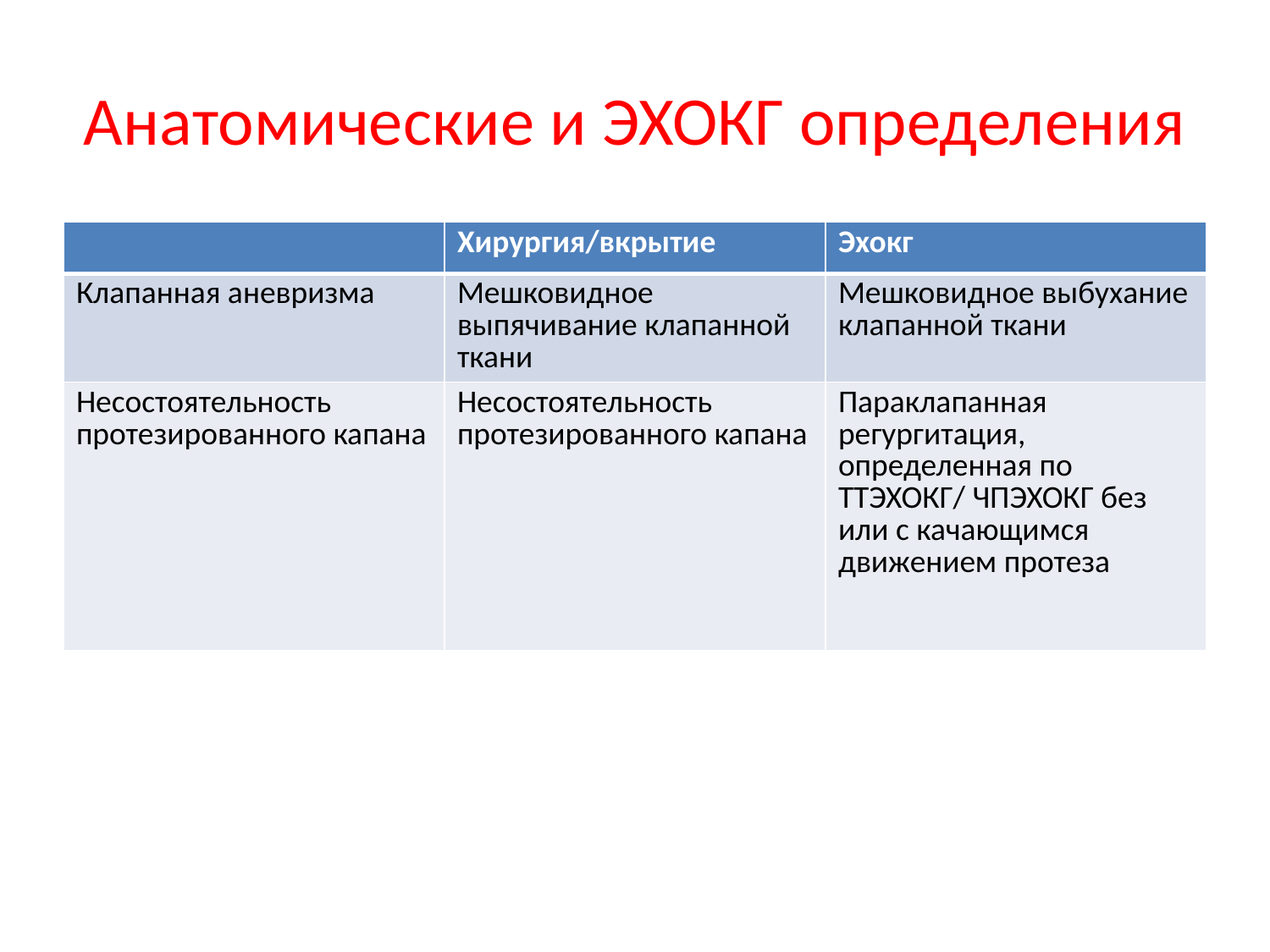

# Анатомические и ЭХОКГ определения
|  | Хирургия/вкрытие | Эхокг |
| --- | --- | --- |
| Клапанная аневризма | Мешковидное выпячивание клапанной ткани | Мешковидное выбухание клапанной ткани |
| Несостоятельность протезированного капана | Несостоятельность протезированного капана | Параклапанная регургитация, определенная по ТТЭХОКГ/ ЧПЭХОКГ без или с качающимся движением протеза |